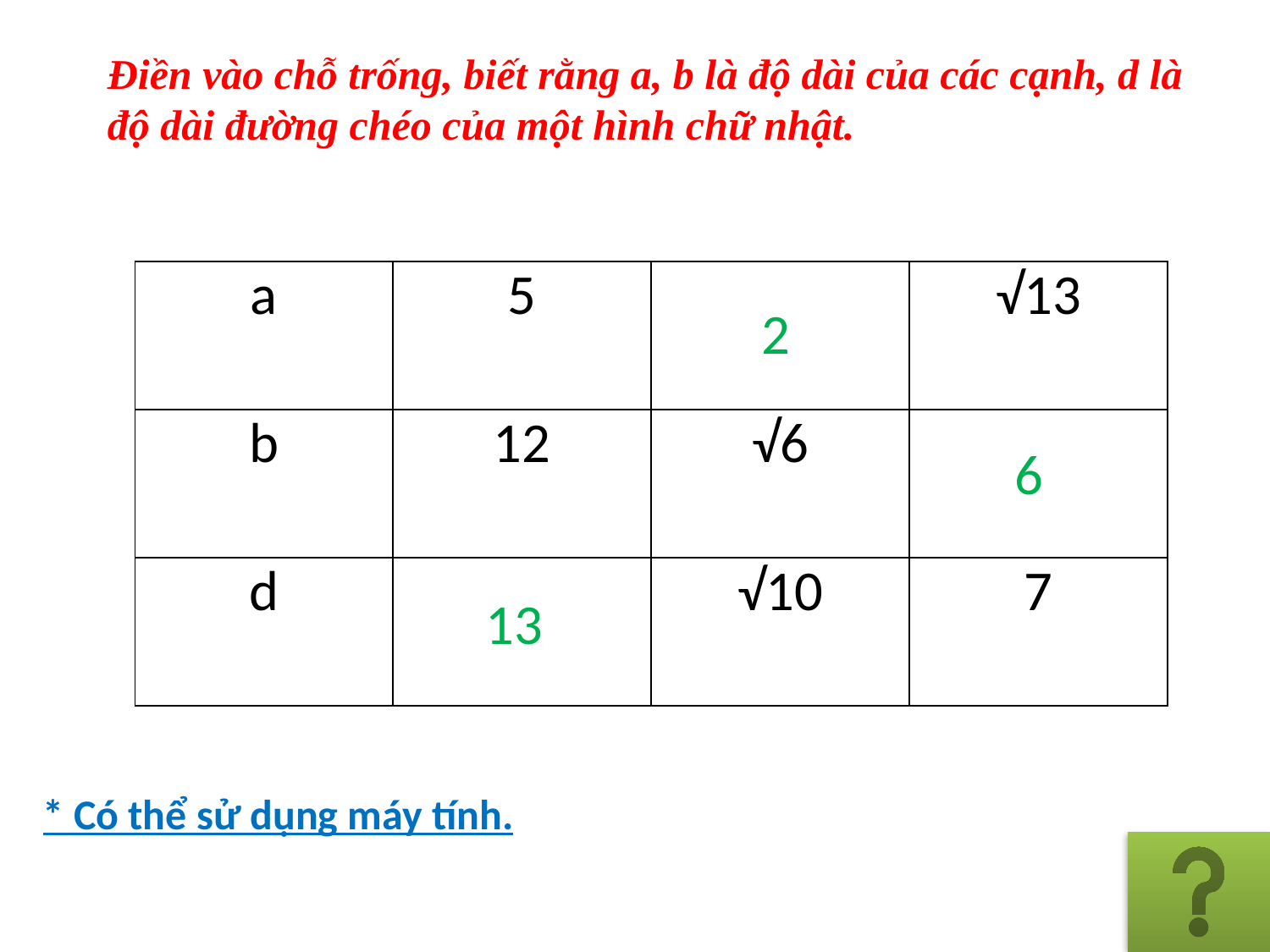

Điền vào chỗ trống, biết rằng a, b là độ dài của các cạnh, d là độ dài đường chéo của một hình chữ nhật.
| a | 5 |  | √13 |
| --- | --- | --- | --- |
| b | 12 | √6 |  |
| d |  | √10 | 7 |
2
6

13
* Có thể sử dụng máy tính.